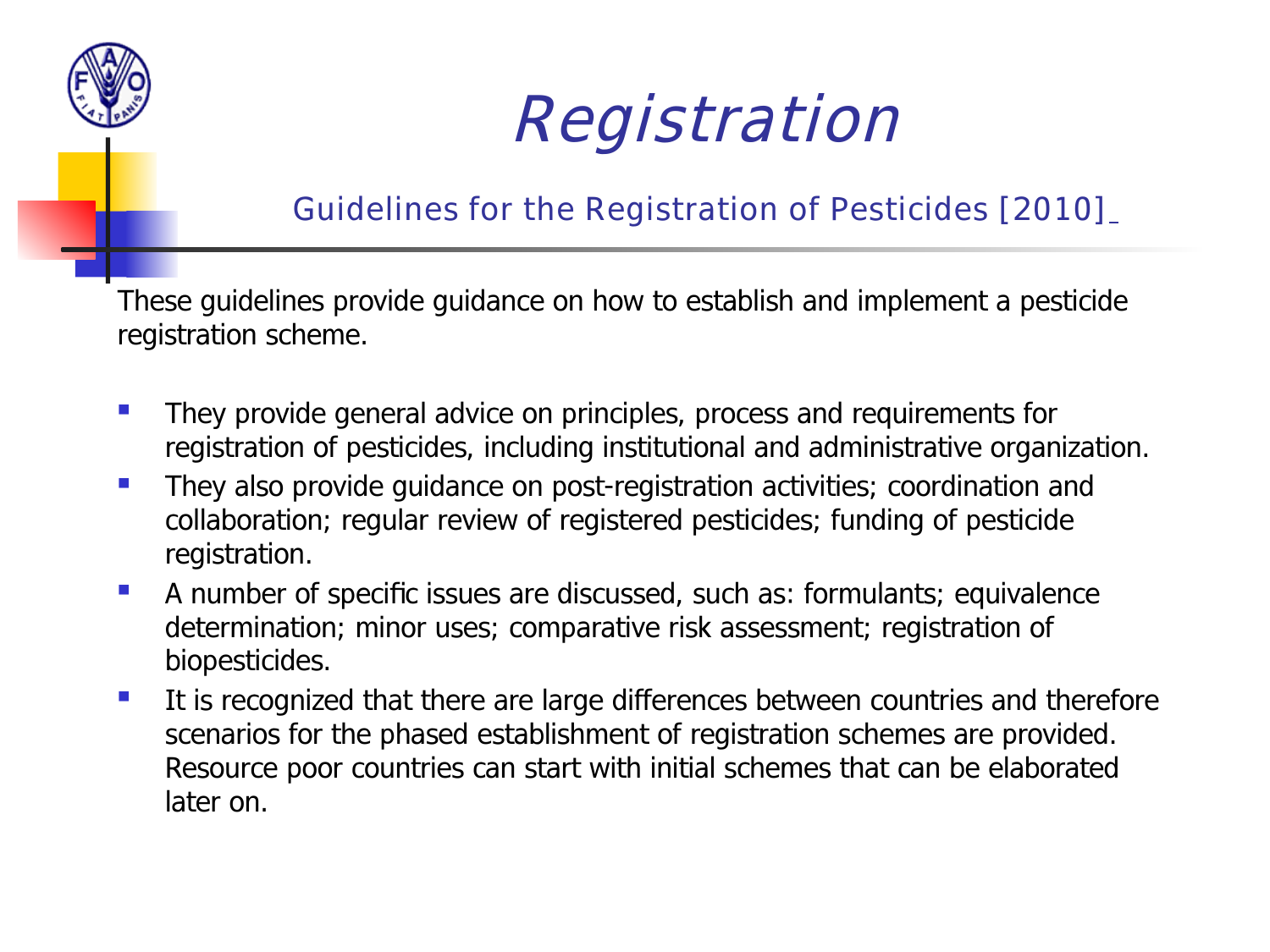

# Registration Guidelines for the Registration of Pesticides [2010]
These guidelines provide guidance on how to establish and implement a pesticide registration scheme.

They provide general advice on principles, process and requirements for registration of pesticides, including institutional and administrative organization.
They also provide guidance on post-registration activities; coordination and collaboration; regular review of registered pesticides; funding of pesticide registration.
A number of specific issues are discussed, such as: formulants; equivalence determination; minor uses; comparative risk assessment; registration of biopesticides.
It is recognized that there are large differences between countries and therefore scenarios for the phased establishment of registration schemes are provided.  Resource poor countries can start with initial schemes that can be elaborated later on.